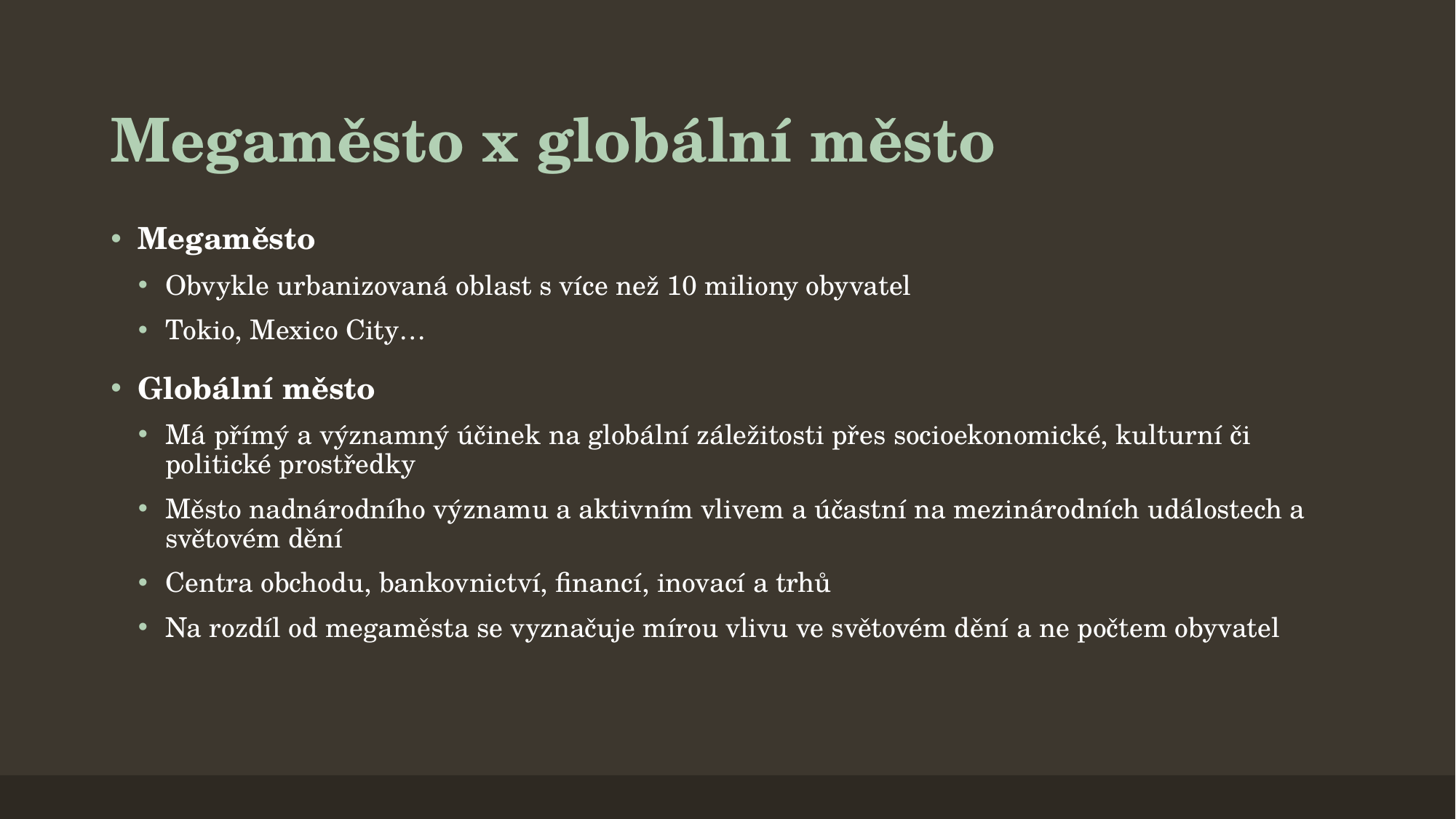

# Megaměsto x globální město
Megaměsto
Obvykle urbanizovaná oblast s více než 10 miliony obyvatel
Tokio, Mexico City…
Globální město
Má přímý a významný účinek na globální záležitosti přes socioekonomické, kulturní či politické prostředky
Město nadnárodního významu a aktivním vlivem a účastní na mezinárodních událostech a světovém dění
Centra obchodu, bankovnictví, financí, inovací a trhů
Na rozdíl od megaměsta se vyznačuje mírou vlivu ve světovém dění a ne počtem obyvatel